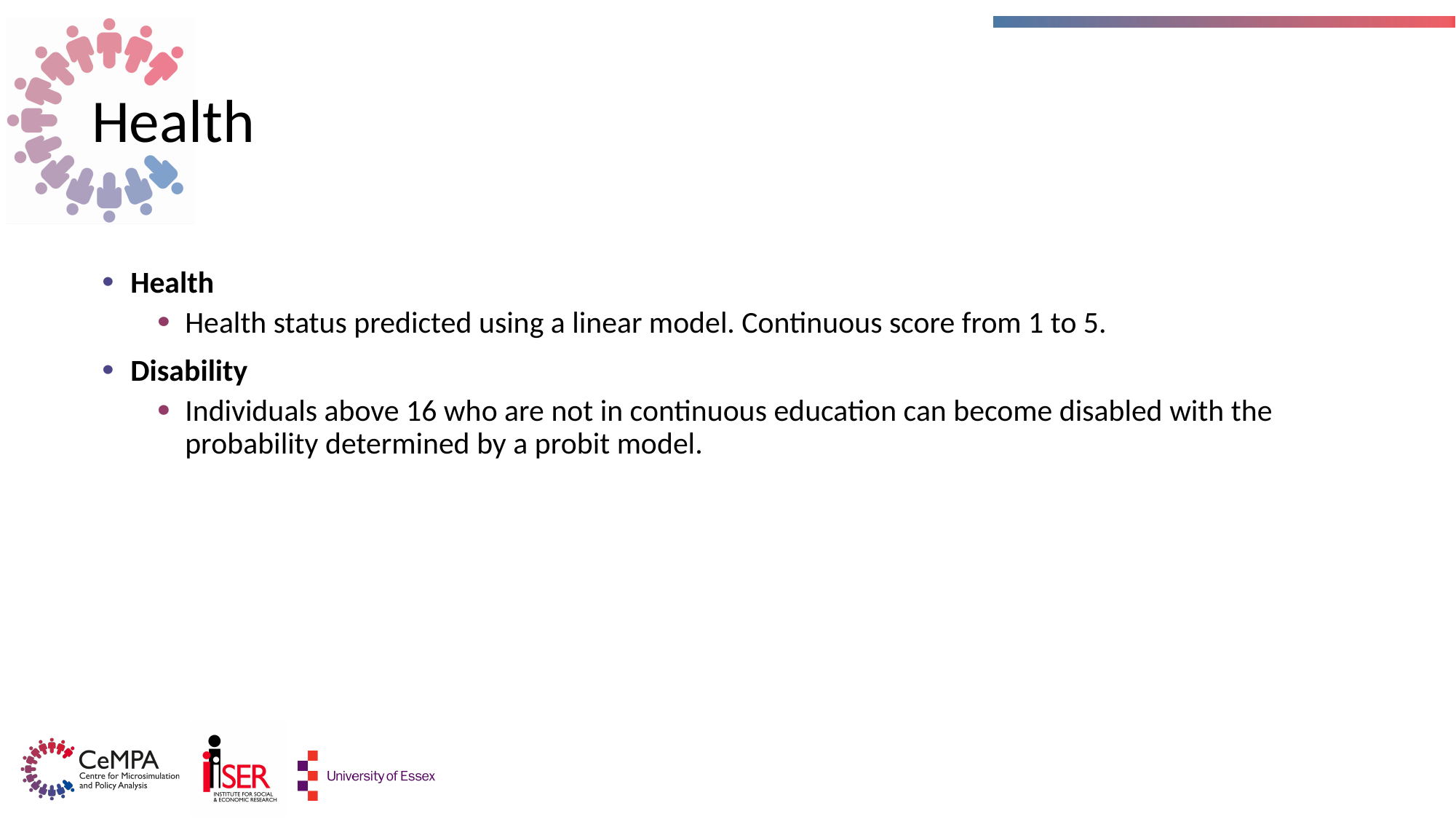

# Health
Health
Health status predicted using a linear model. Continuous score from 1 to 5.
Disability
Individuals above 16 who are not in continuous education can become disabled with the probability determined by a probit model.